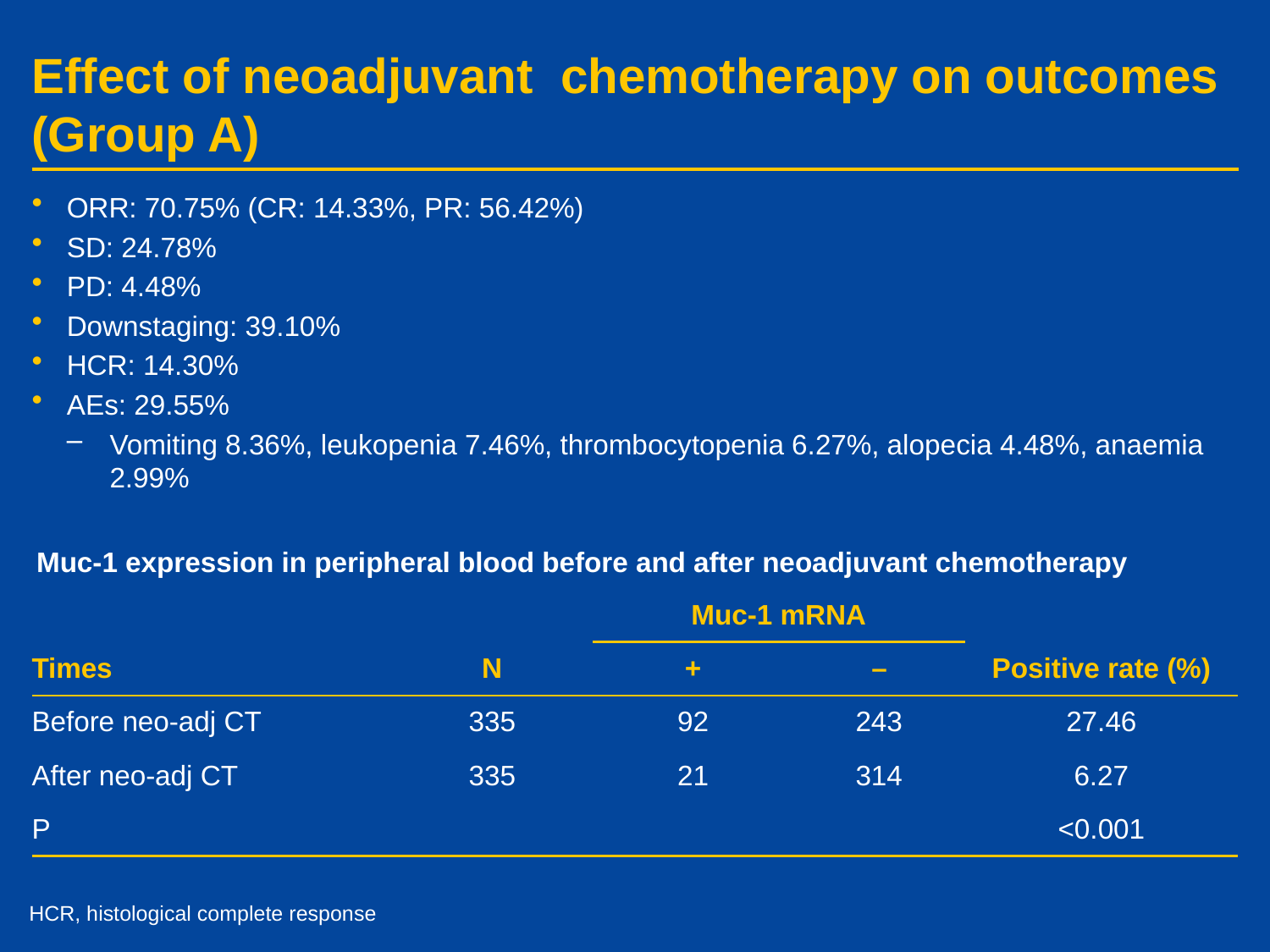

# Effect of neoadjuvant  chemotherapy on outcomes (Group A)
ORR: 70.75% (CR: 14.33%, PR: 56.42%)
SD: 24.78%
PD: 4.48%
Downstaging: 39.10%
HCR: 14.30%
AEs: 29.55%
Vomiting 8.36%, leukopenia 7.46%, thrombocytopenia 6.27%, alopecia 4.48%, anaemia 2.99%

Muc-1 expression in peripheral blood before and after neoadjuvant chemotherapy
|  |  | Muc-1 mRNA |  |  |
| --- | --- | --- | --- | --- |
| Times | N | + | – | Positive rate (%) |
| Before neo-adj CT | 335 | 92 | 243 | 27.46 |
| After neo-adj CT | 335 | 21 | 314 | 6.27 |
| P |  |  |  | <0.001 |
HCR, histological complete response